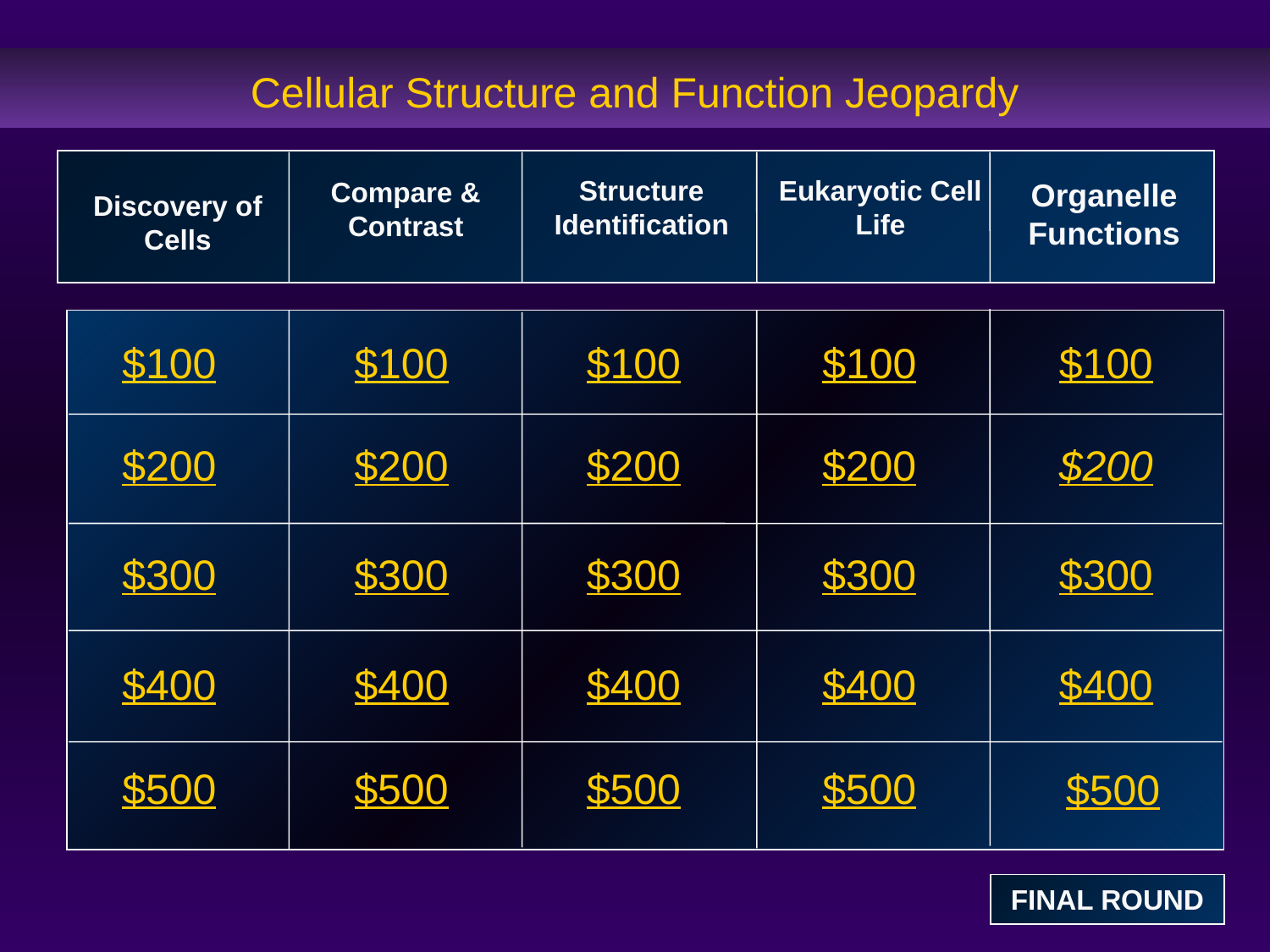

# Cellular Structure and Function Jeopardy

Eukaryotic Cell Life
Structure Identification
Compare & Contrast
Organelle Functions
Discovery of Cells

$100
$100
$100
$100
$100

$200
$200
$200
$200
$200

$300
$300
$300
$300
$300

$400
$400
$400
$400
$400

$500
$500
$500
$500
$500
FINAL ROUND